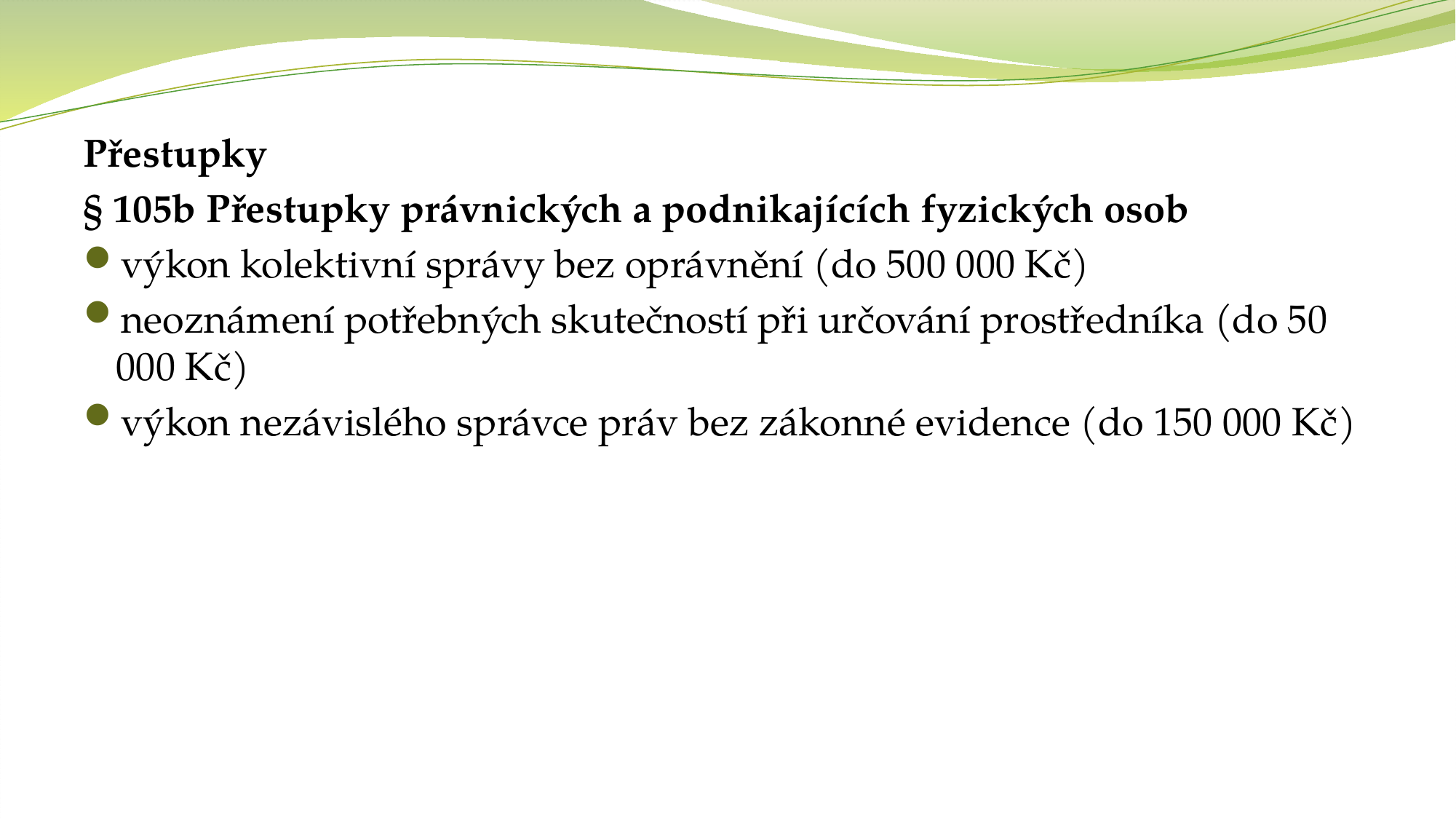

Přestupky
§ 105b Přestupky právnických a podnikajících fyzických osob
výkon kolektivní správy bez oprávnění (do 500 000 Kč)
neoznámení potřebných skutečností při určování prostředníka (do 50 000 Kč)
výkon nezávislého správce práv bez zákonné evidence (do 150 000 Kč)